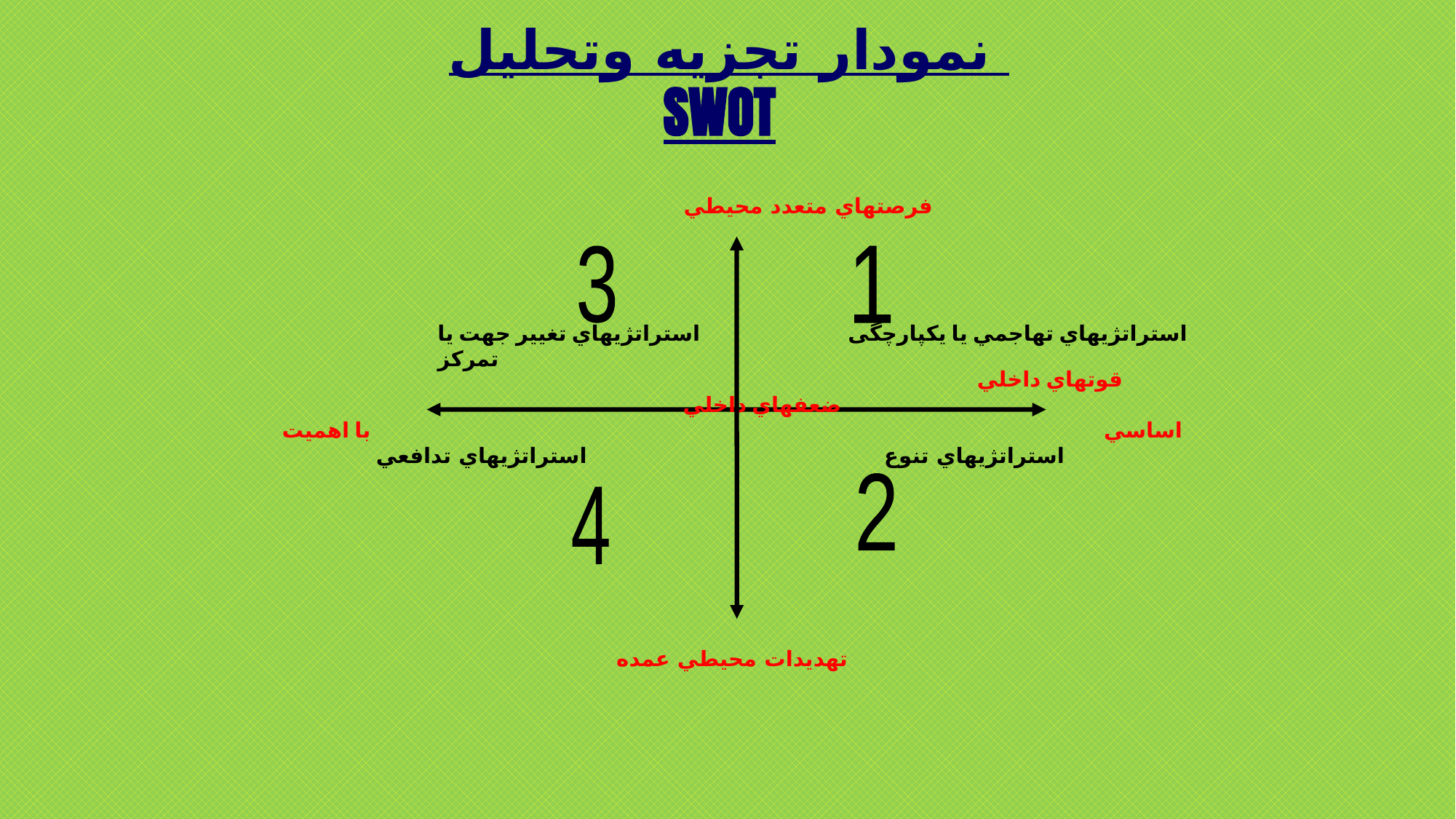

نمودار تجزيه وتحليل SWOT
 فرصتهاي متعدد محيطي

     استراتژيهاي تهاجمي یا یکپارچگی                            استراتژيهاي تغيير جهت یا تمرکز

3
1
        قوتهاي داخلي    	         			                                                                        ضعفهاي داخلي
اساسي    	                                                                                                                                       با اهميت
    استراتژيهاي تنوع                                        استراتژيهاي تدافعي

تهديدات محيطي عمده

2
4